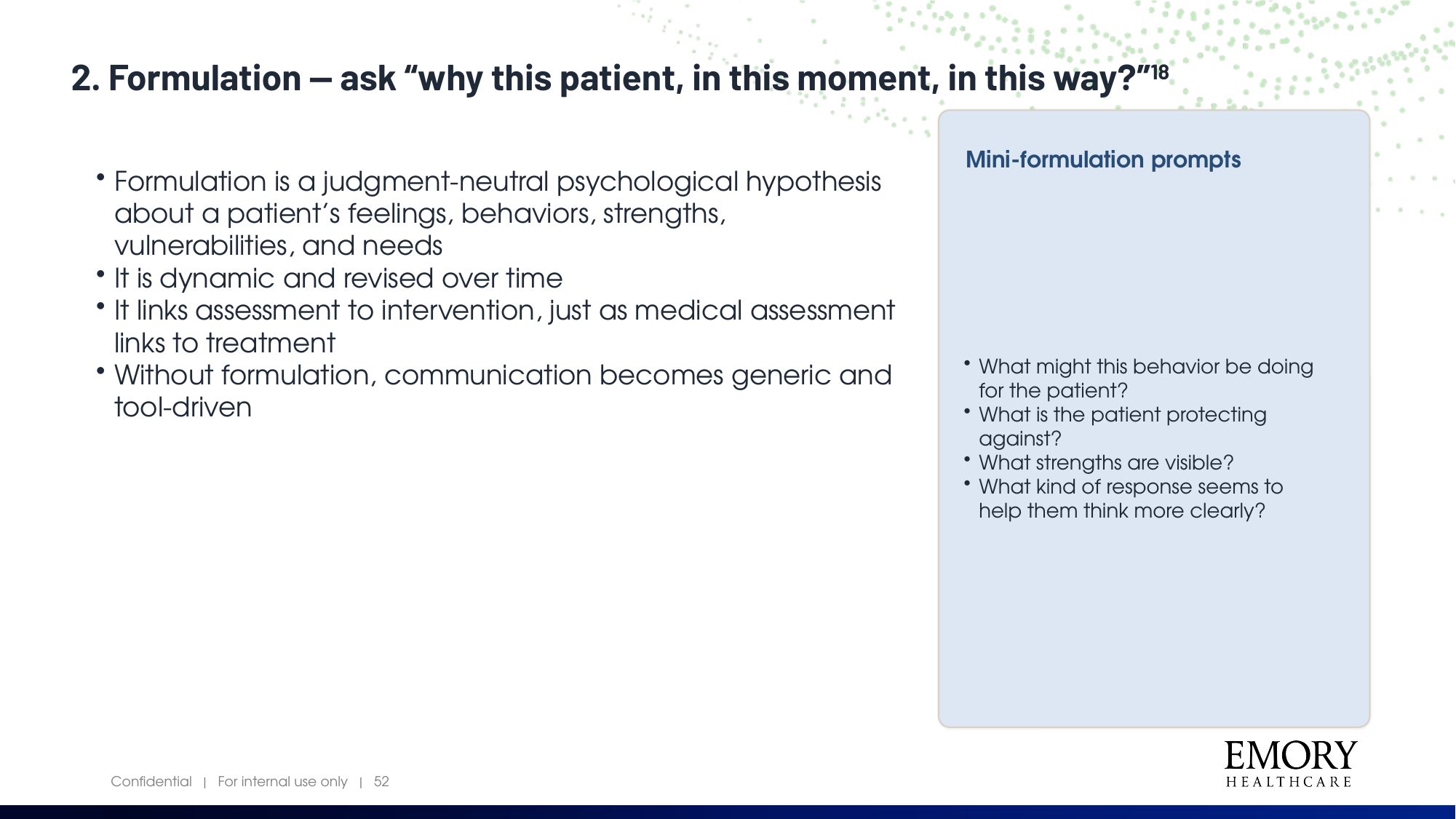

2. Formulation — ask “why this patient, in this moment, in this way?”18

Mini-formulation prompts
Formulation is a judgment-neutral psychological hypothesis about a patient’s feelings, behaviors, strengths, vulnerabilities, and needs
It is dynamic and revised over time
It links assessment to intervention, just as medical assessment links to treatment
Without formulation, communication becomes generic and tool-driven
What might this behavior be doing for the patient?
What is the patient protecting against?
What strengths are visible?
What kind of response seems to help them think more clearly?